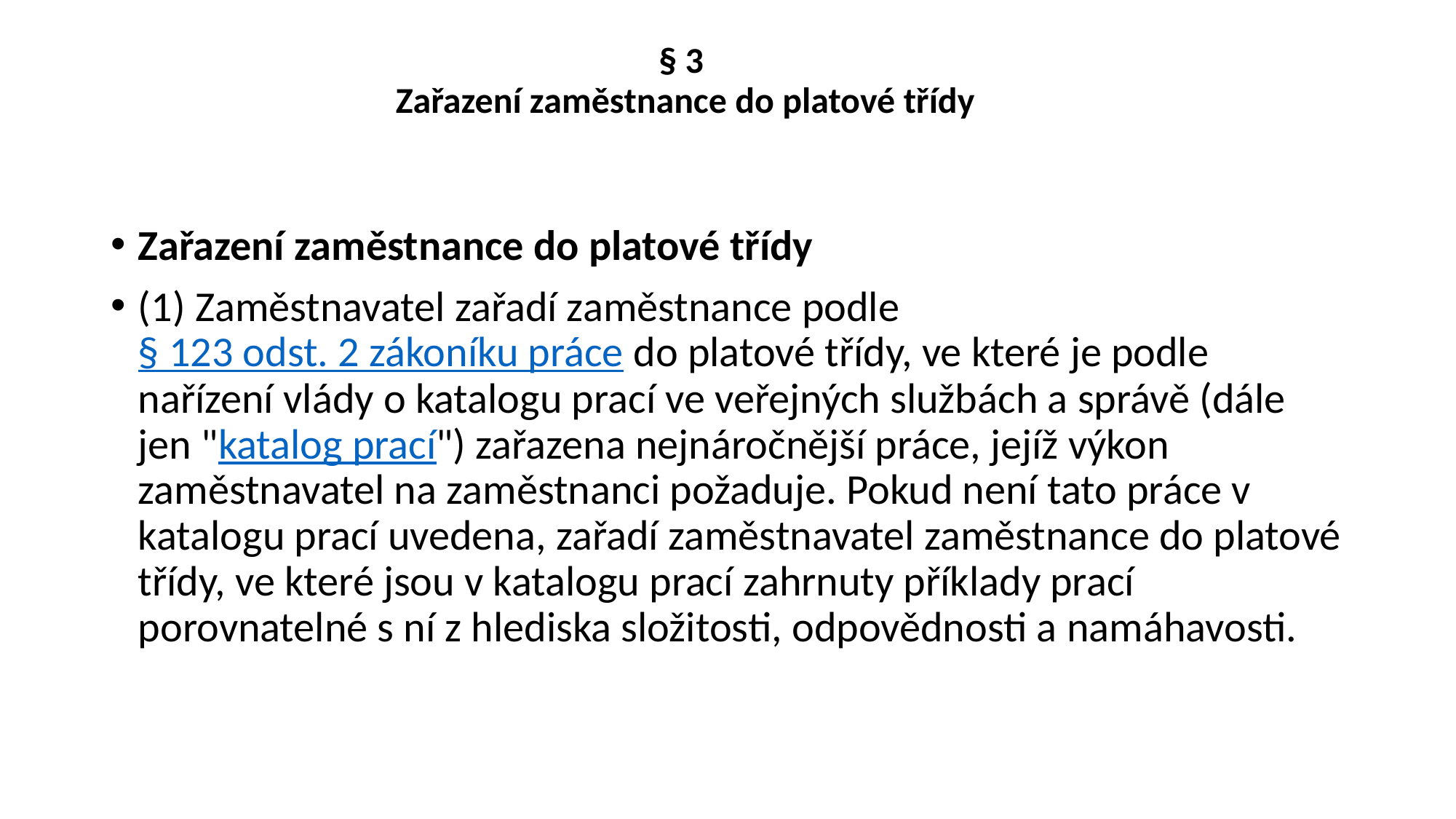

# § 3 Zařazení zaměstnance do platové třídy
Zařazení zaměstnance do platové třídy
(1) Zaměstnavatel zařadí zaměstnance podle § 123 odst. 2 zákoníku práce do platové třídy, ve které je podle nařízení vlády o katalogu prací ve veřejných službách a správě (dále jen "katalog prací") zařazena nejnáročnější práce, jejíž výkon zaměstnavatel na zaměstnanci požaduje. Pokud není tato práce v katalogu prací uvedena, zařadí zaměstnavatel zaměstnance do platové třídy, ve které jsou v katalogu prací zahrnuty příklady prací porovnatelné s ní z hlediska složitosti, odpovědnosti a namáhavosti.